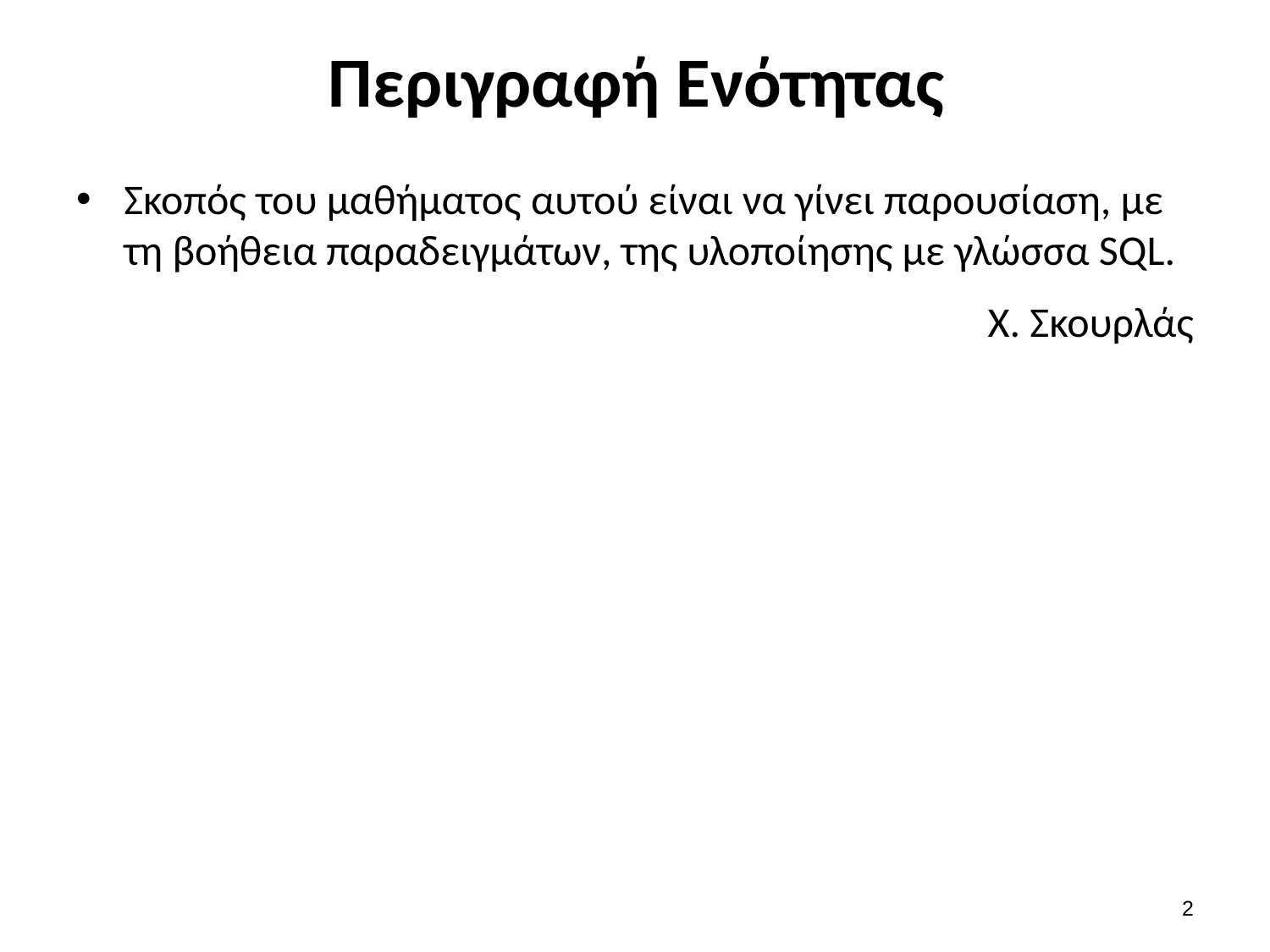

# Περιγραφή Ενότητας
Σκοπός του μαθήματος αυτού είναι να γίνει παρουσίαση, με τη βοήθεια παραδειγμάτων, της υλοποίησης µε γλώσσα SQL.
                                     Χ. Σκουρλάς

2